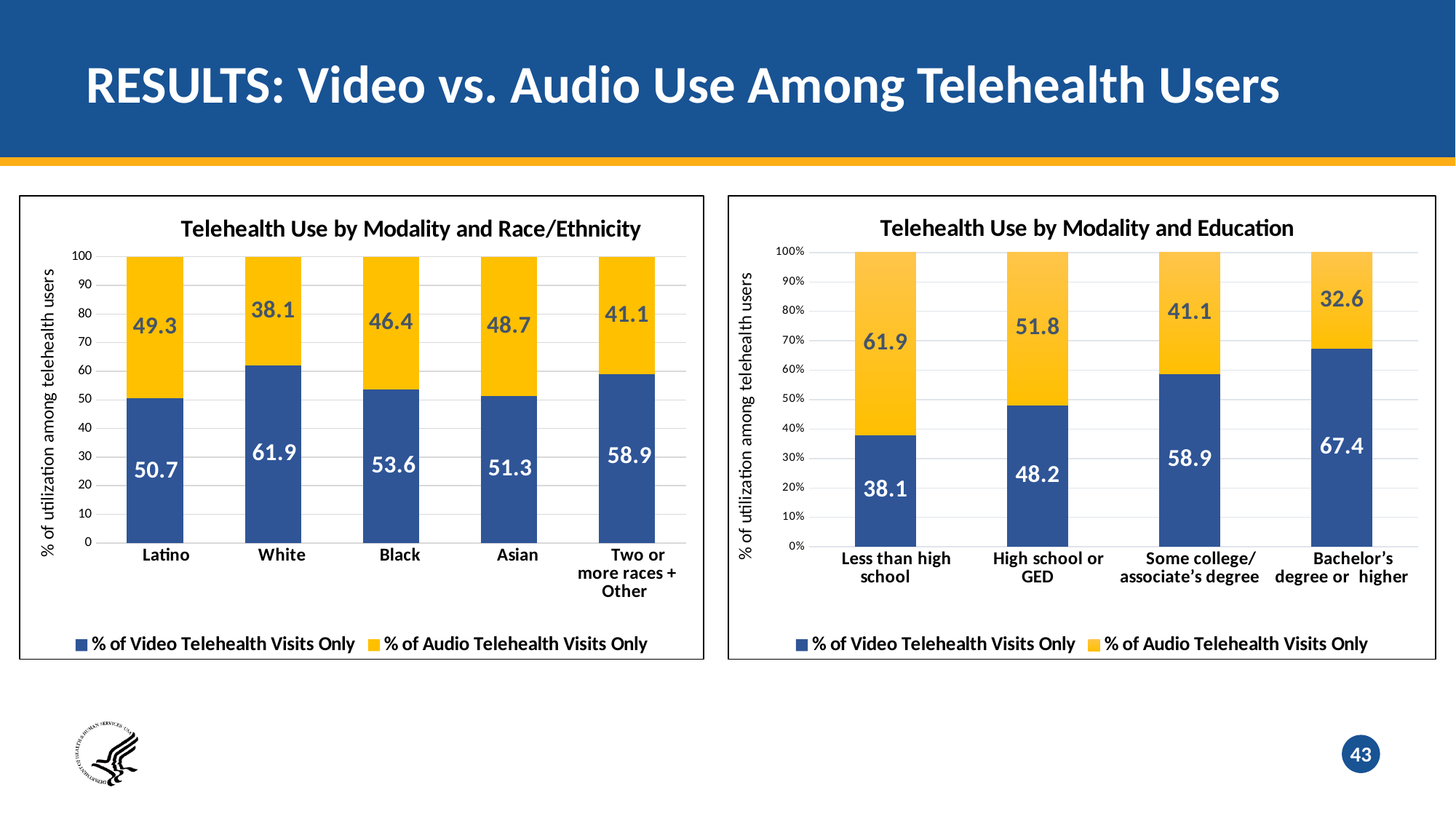

# RESULTS: Video vs. Audio Use Among Telehealth Users

### Chart: Telehealth Use by Modality and Race/Ethnicity

| Category | % of Video Telehealth Visits Only | % of Audio Telehealth Visits Only |
|---|---|---|
|      Latino | 50.7 | 49.3 |
|      White  | 61.9 | 38.1 |
|      Black  | 53.6 | 46.4 |
|      Asian  | 51.3 | 48.7 |
|      Two or more races + Other  | 58.9 | 41.1 |

### Chart: Telehealth Use by Modality and Education

| Category | % of Video Telehealth Visits Only | % of Audio Telehealth Visits Only |
|---|---|---|
|      Less than high school | 38.1 | 61.9 |
|      High school or GED | 48.2 | 51.8 |
|      Some college/ associate’s degree | 58.9 | 41.1 |
|      Bachelor’s degree or  higher | 67.4 | 32.6 |
43